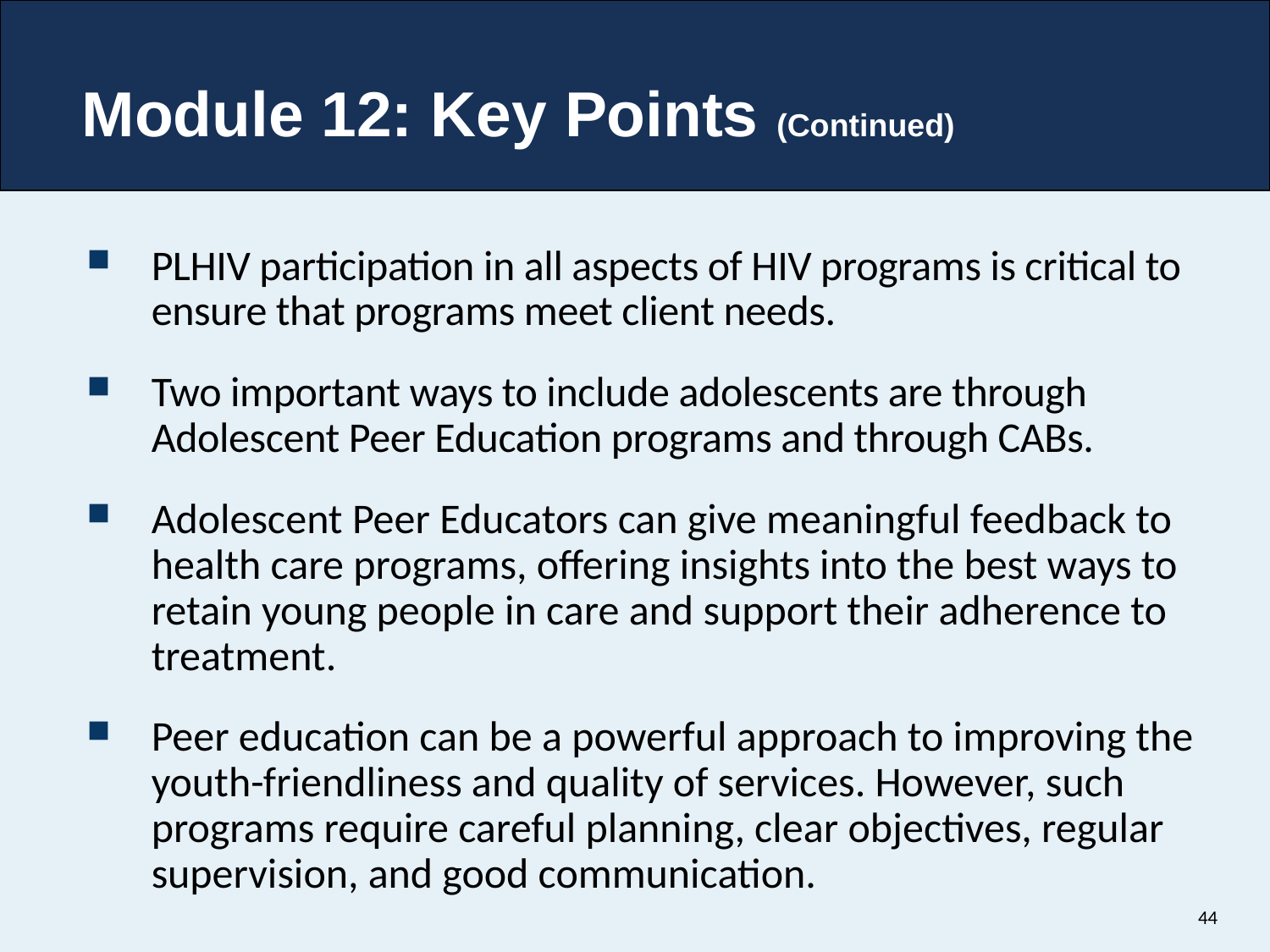

# Module 12: Key Points (Continued)
PLHIV participation in all aspects of HIV programs is critical to ensure that programs meet client needs.
Two important ways to include adolescents are through Adolescent Peer Education programs and through CABs.
Adolescent Peer Educators can give meaningful feedback to health care programs, offering insights into the best ways to retain young people in care and support their adherence to treatment.
Peer education can be a powerful approach to improving the youth-friendliness and quality of services. However, such programs require careful planning, clear objectives, regular supervision, and good communication.

44